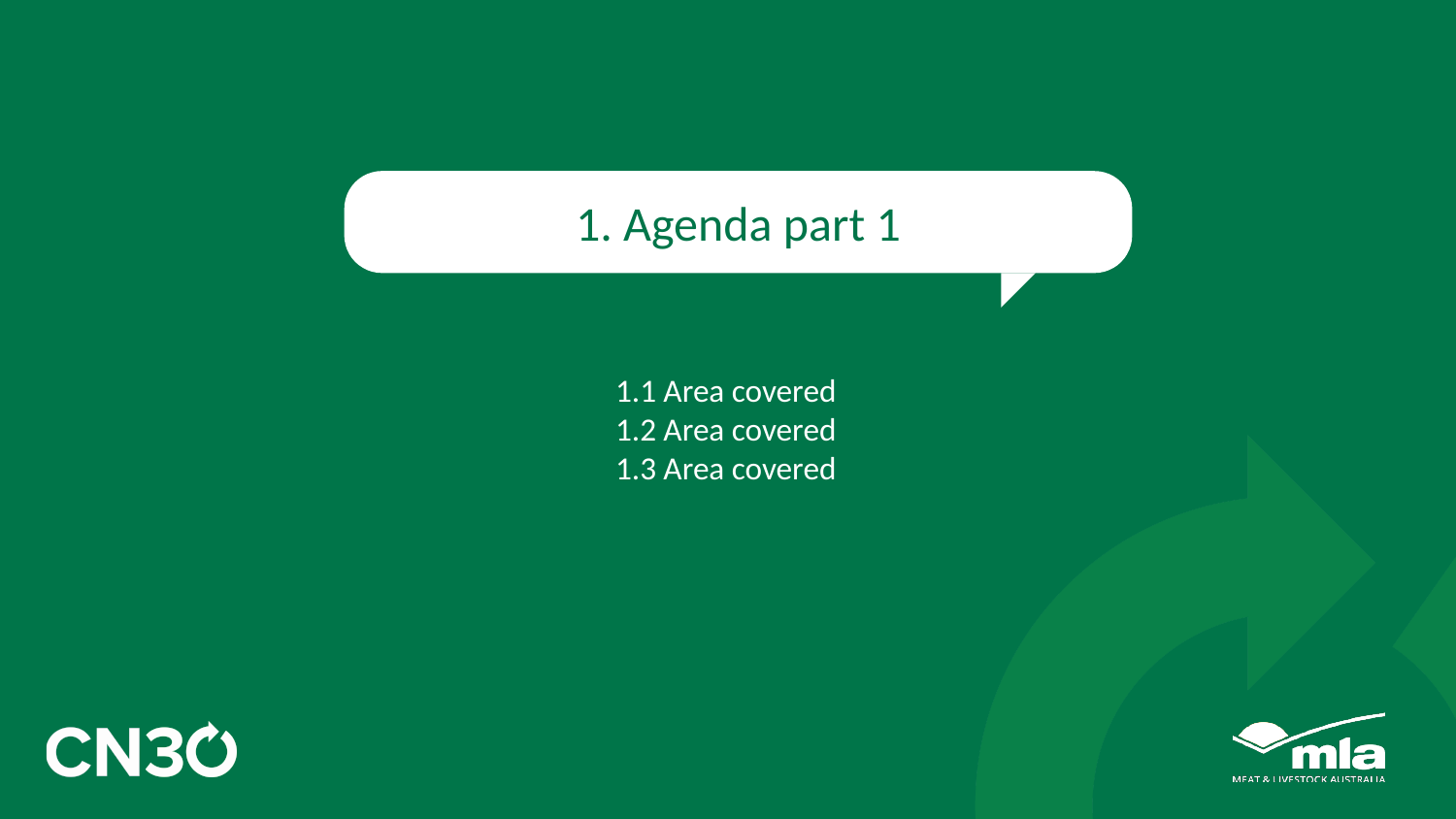

1. Agenda part 1

1.1 Area covered
1.2 Area covered
1.3 Area covered